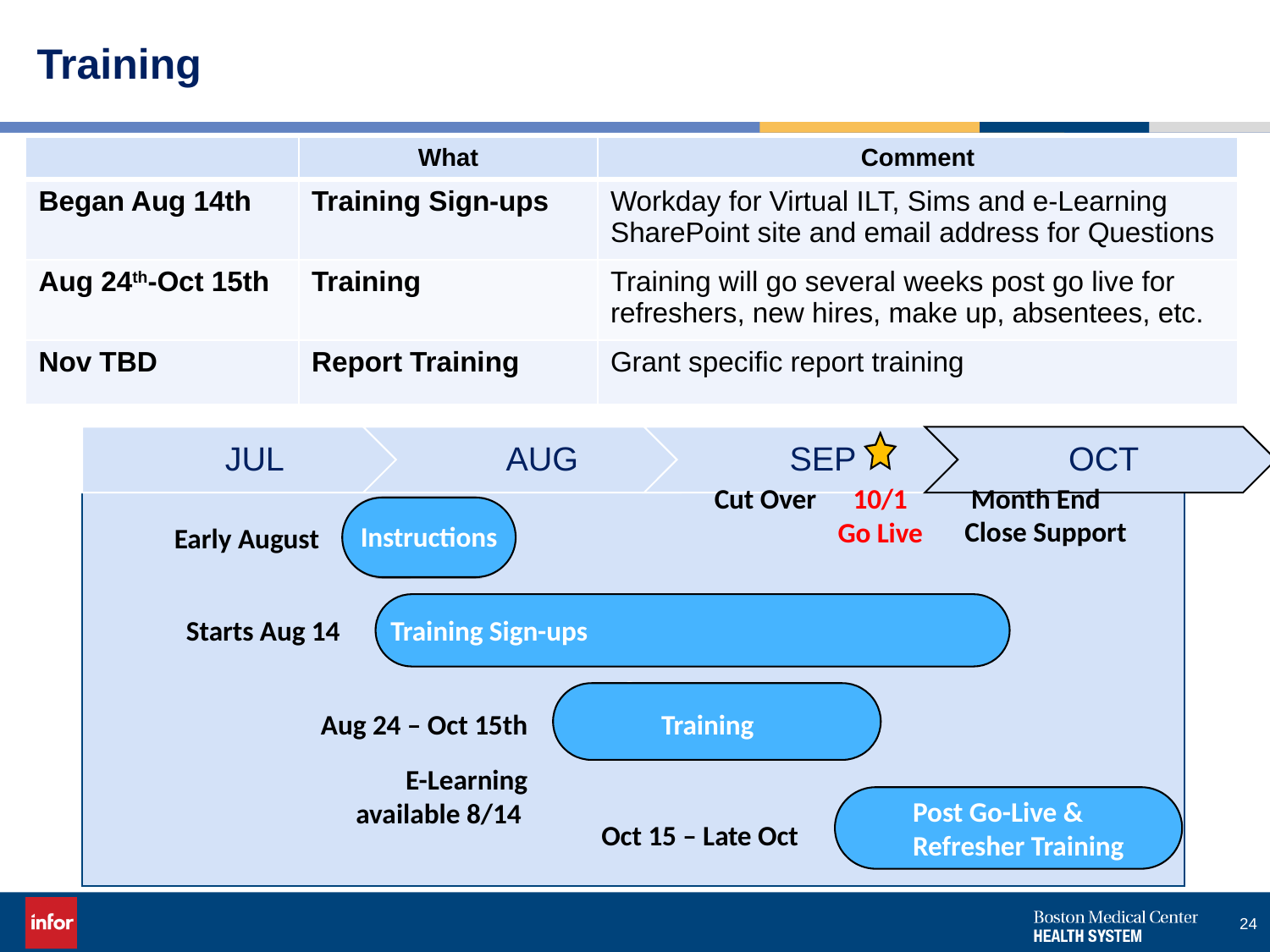

# Training

|  | What | Comment |
| --- | --- | --- |
| Began Aug 14th | Training Sign-ups | Workday for Virtual ILT, Sims and e-Learning SharePoint site and email address for Questions |
| Aug 24th-Oct 15th | Training | Training will go several weeks post go live for refreshers, new hires, make up, absentees, etc. |
| Nov TBD | Report Training | Grant specific report training |
JUL
AUG
SEP
OCT

10/1
Go Live
~
 Month End Close Support
Cut Over

Instructions
Early August

Training Sign-ups

Starts Aug 14

Training
Aug 24 – Oct 15th

E-Learning available 8/14
Post Go-Live &
Refresher Training

Oct 15 – Late Oct